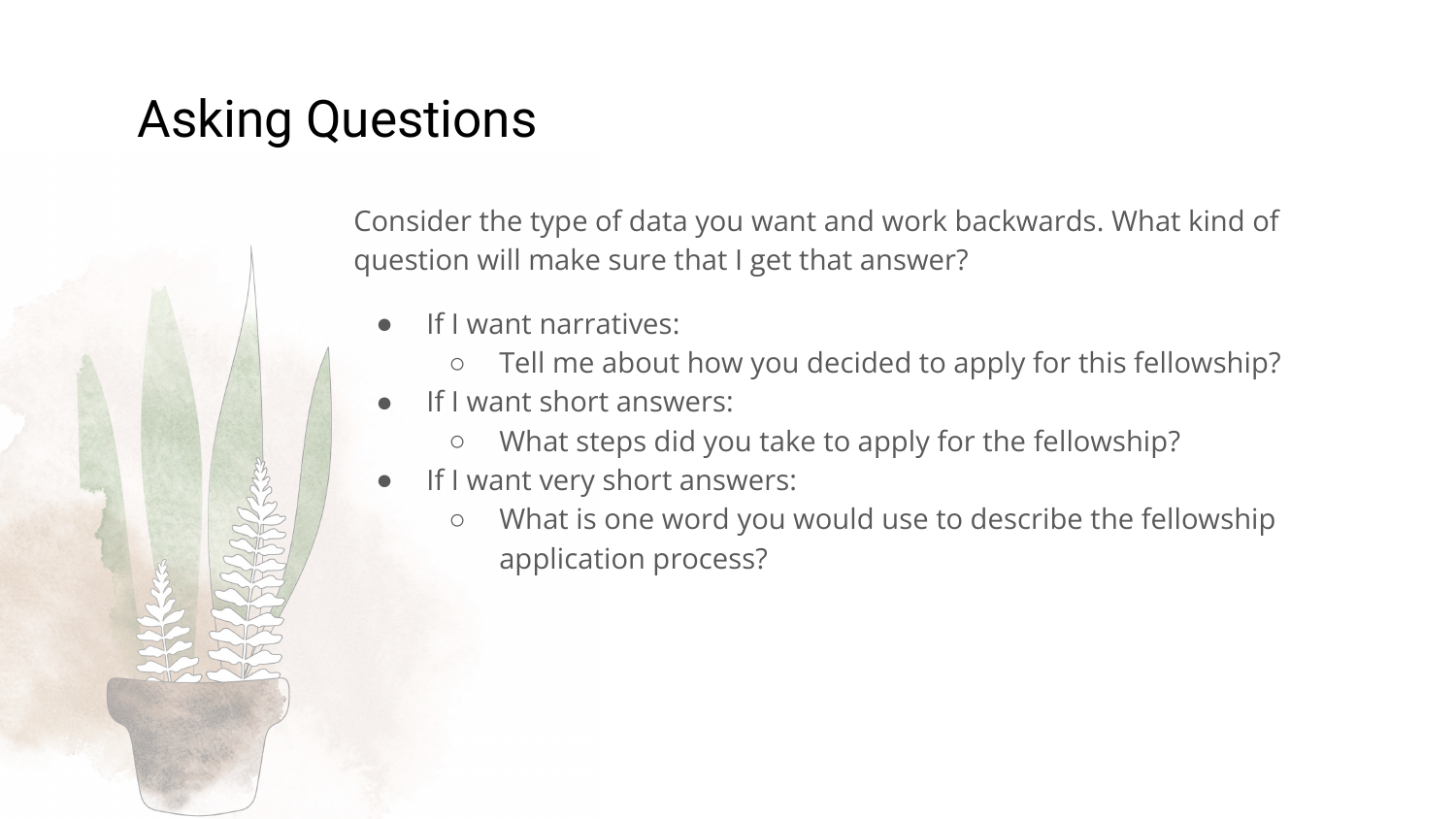

# Asking Questions
Consider the type of data you want and work backwards. What kind of question will make sure that I get that answer?
If I want narratives:
Tell me about how you decided to apply for this fellowship?
If I want short answers:
What steps did you take to apply for the fellowship?
If I want very short answers:
What is one word you would use to describe the fellowship application process?